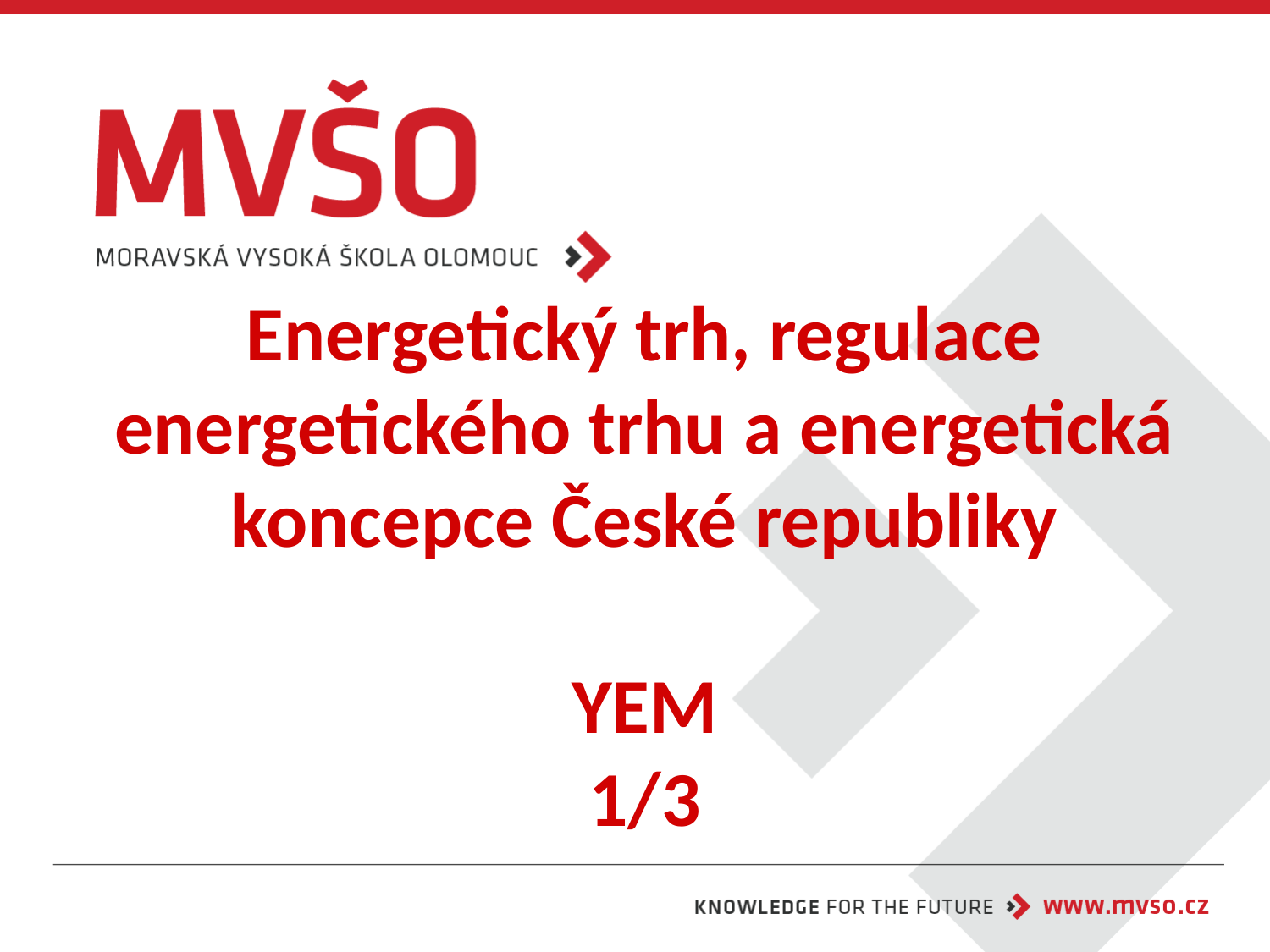

# Energetický trh, regulace energetického trhu a energetická koncepce České republiky YEM 1/3